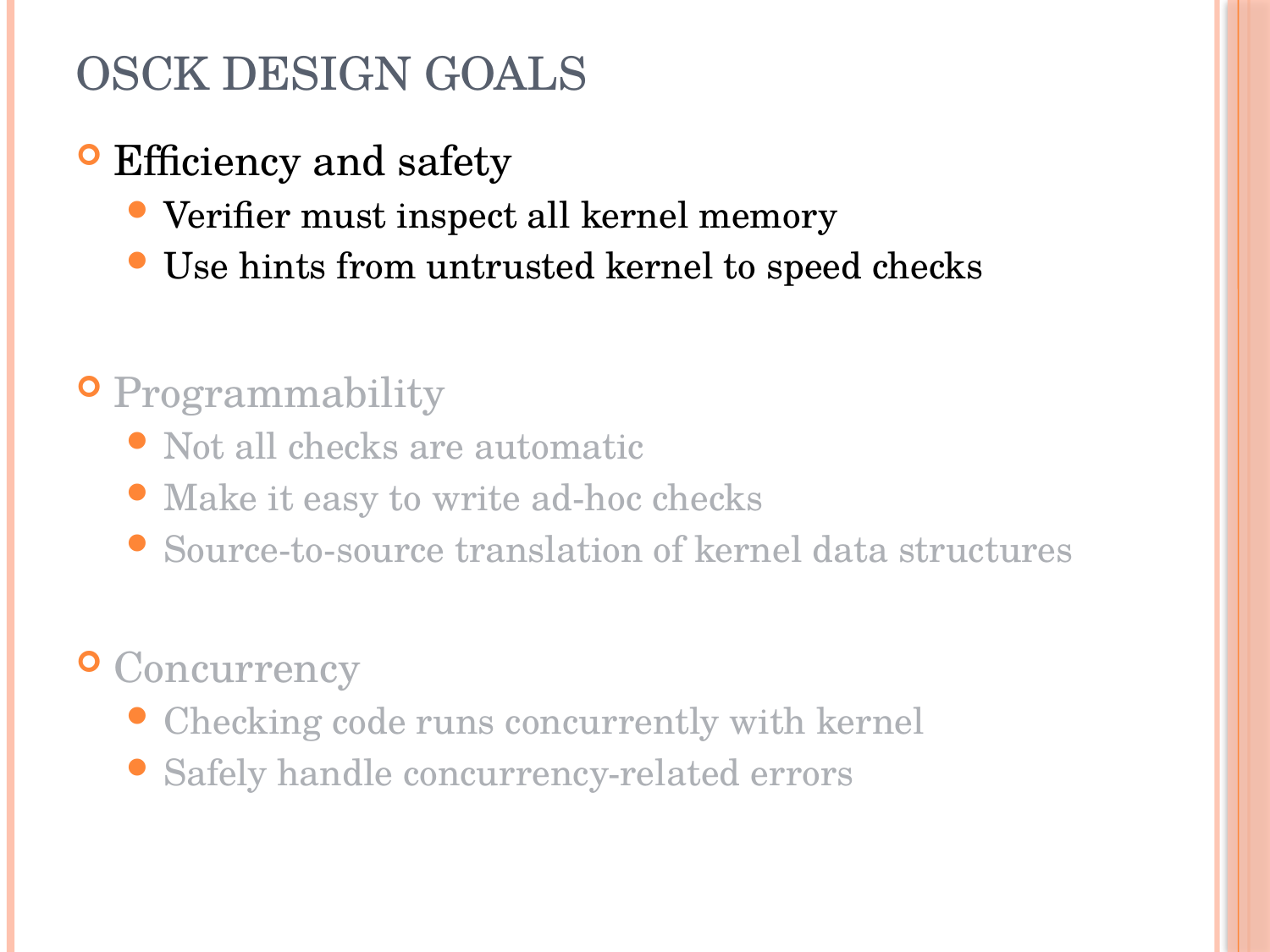

# OSck design goals
Efficiency and safety
Verifier must inspect all kernel memory
Use hints from untrusted kernel to speed checks

Programmability
Not all checks are automatic
Make it easy to write ad-hoc checks
Source-to-source translation of kernel data structures

Concurrency
Checking code runs concurrently with kernel
Safely handle concurrency-related errors